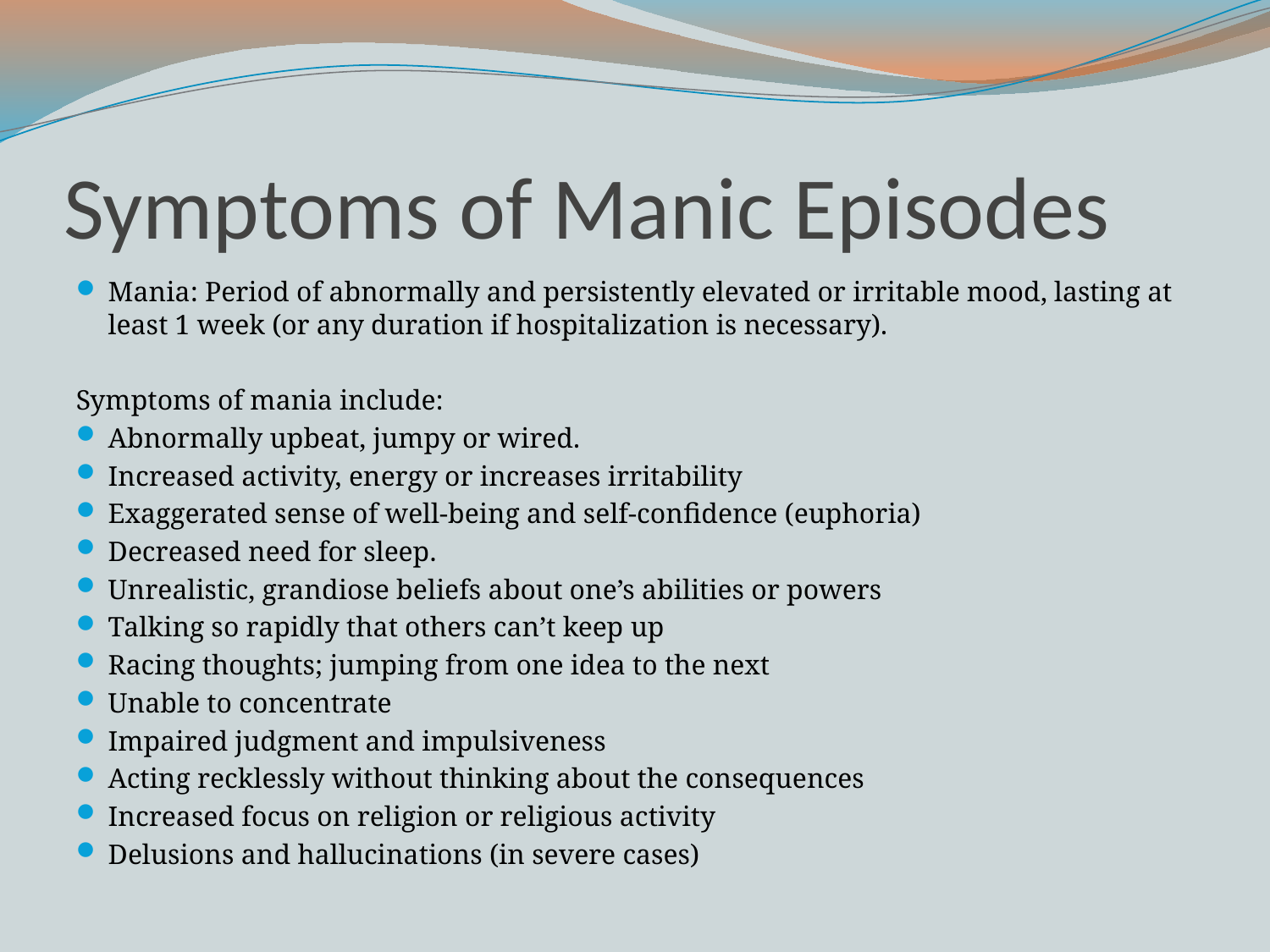

# Symptoms of Manic Episodes
Mania: Period of abnormally and persistently elevated or irritable mood, lasting at least 1 week (or any duration if hospitalization is necessary).

Symptoms of mania include:
Abnormally upbeat, jumpy or wired.
Increased activity, energy or increases irritability
Exaggerated sense of well-being and self-confidence (euphoria)
Decreased need for sleep.
Unrealistic, grandiose beliefs about one’s abilities or powers
Talking so rapidly that others can’t keep up
Racing thoughts; jumping from one idea to the next
Unable to concentrate
Impaired judgment and impulsiveness
Acting recklessly without thinking about the consequences
Increased focus on religion or religious activity
Delusions and hallucinations (in severe cases)